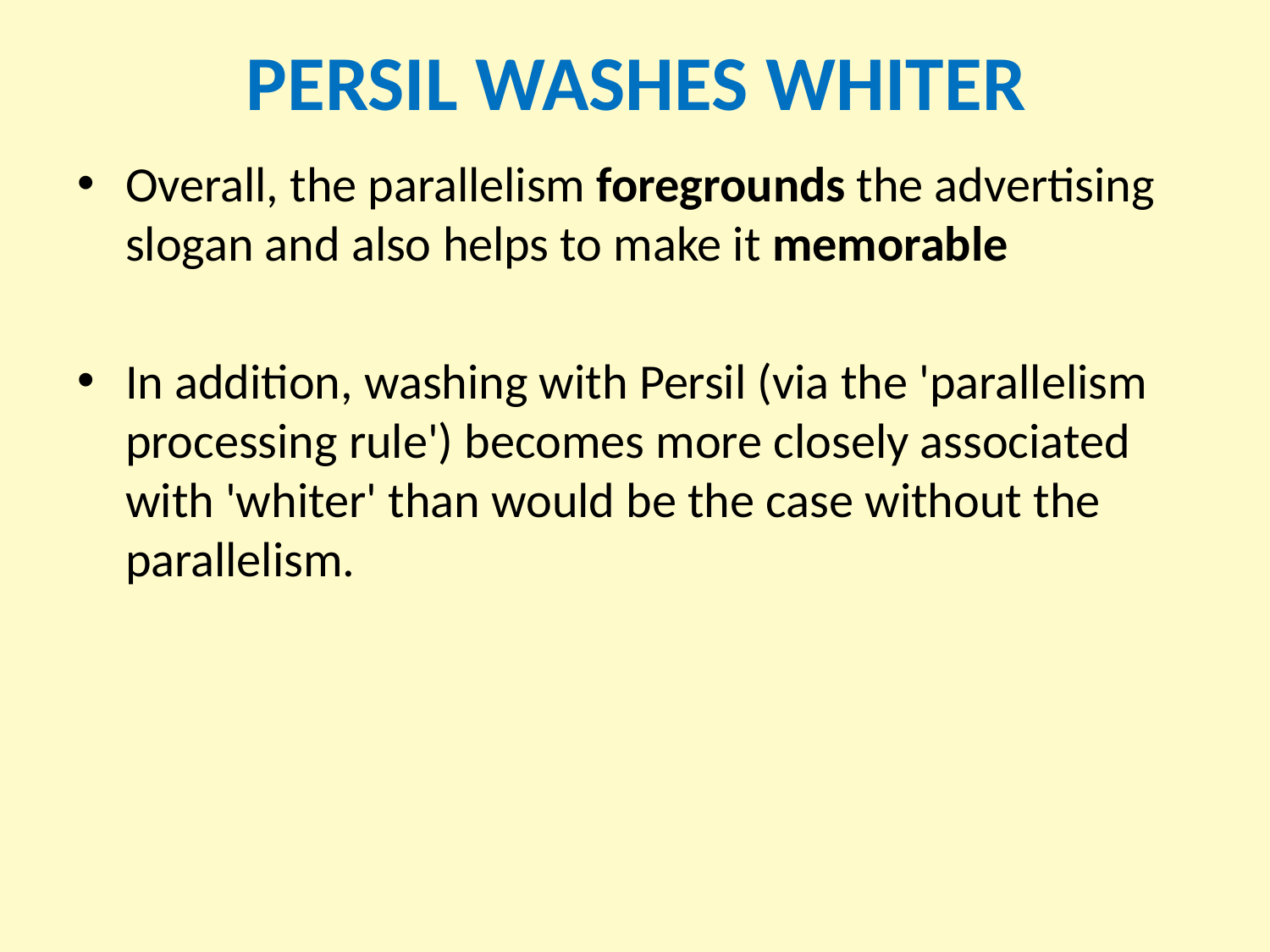

# PERSIL WASHES WHITER
Overall, the parallelism foregrounds the advertising slogan and also helps to make it memorable

In addition, washing with Persil (via the 'parallelism processing rule') becomes more closely associated with 'whiter' than would be the case without the parallelism.